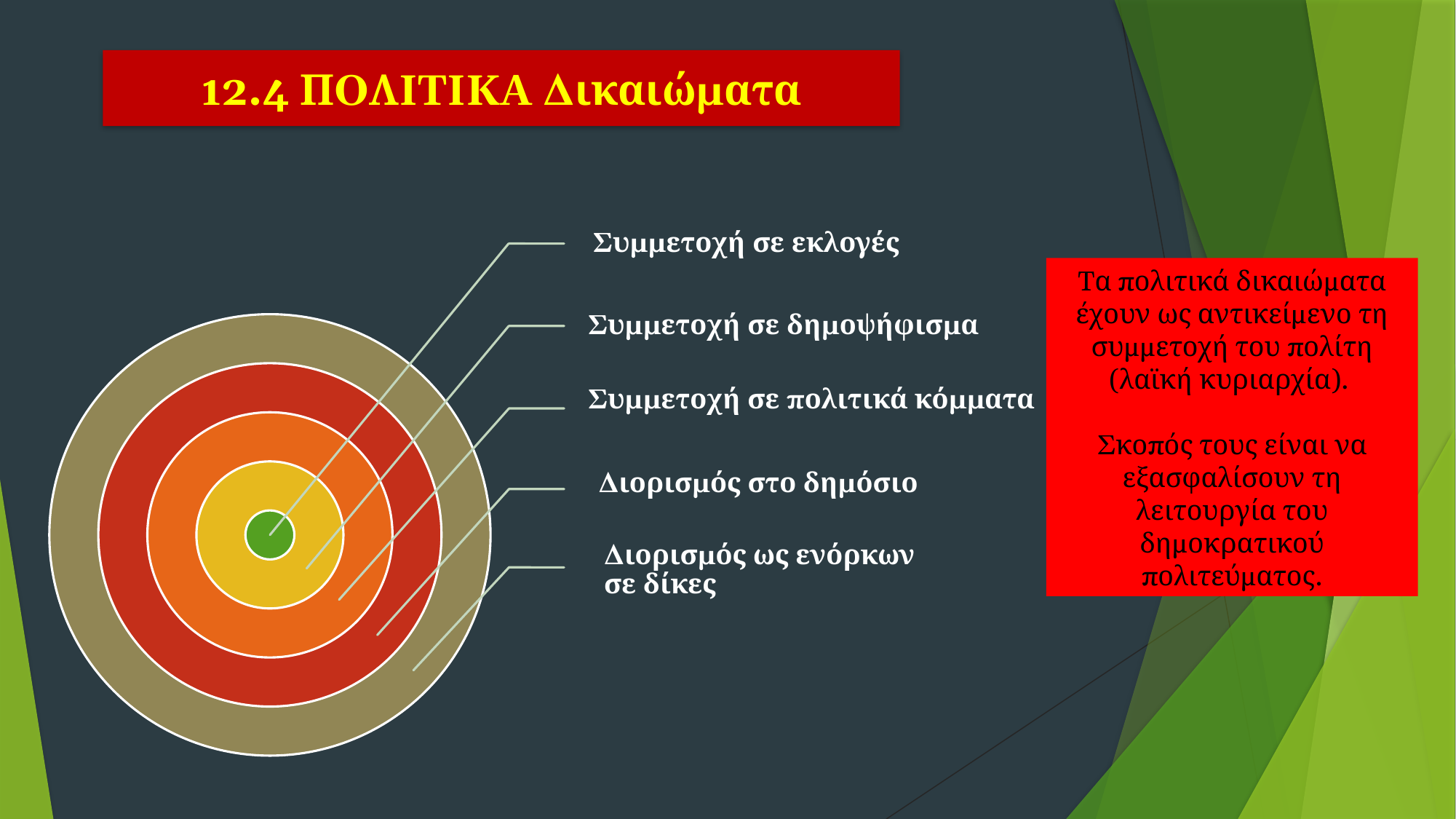

# 12.4 ΠΟΛΙΤΙΚΑ Δικαιώματα

Συμμετοχή σε εκλογές

Συμμετοχή σε δημοψήφισμα

Συμμετοχή σε πολιτικά κόμματα

Διορισμός στο δημόσιο

Διορισμός ως ενόρκων σε δίκες

Τα πολιτικά δικαιώματα έχουν ως αντικείμενο τη συμμετοχή του πολίτη (λαϊκή κυριαρχία).

Σκοπός τους είναι να εξασφαλίσουν τη λειτουργία του δημοκρατικού πολιτεύματος.